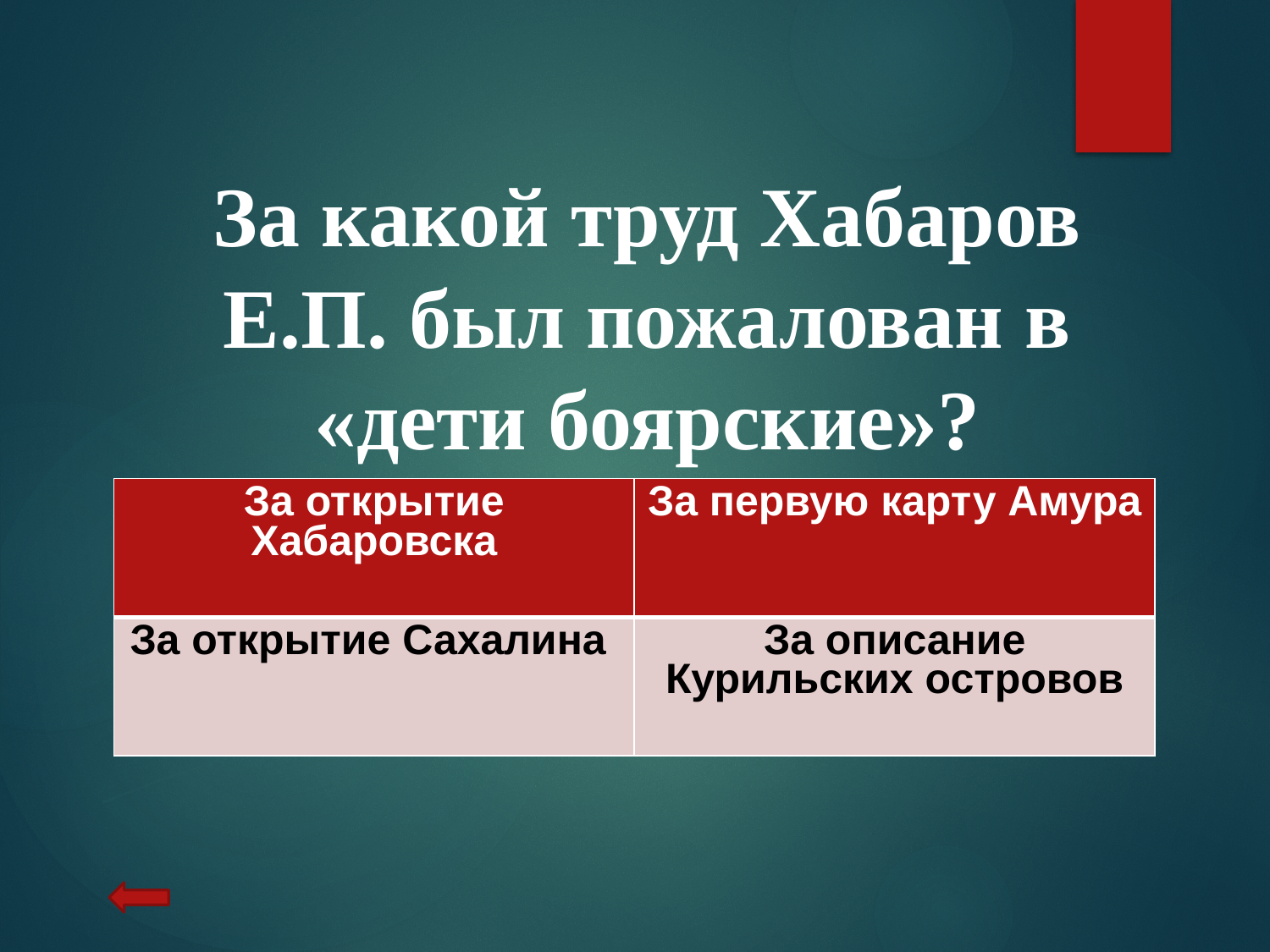

За какой труд Хабаров Е.П. был пожалован в «дети боярские»?
| За открытие Хабаровска | За первую карту Амура |
| --- | --- |
| За открытие Сахалина | За описание Курильских островов |